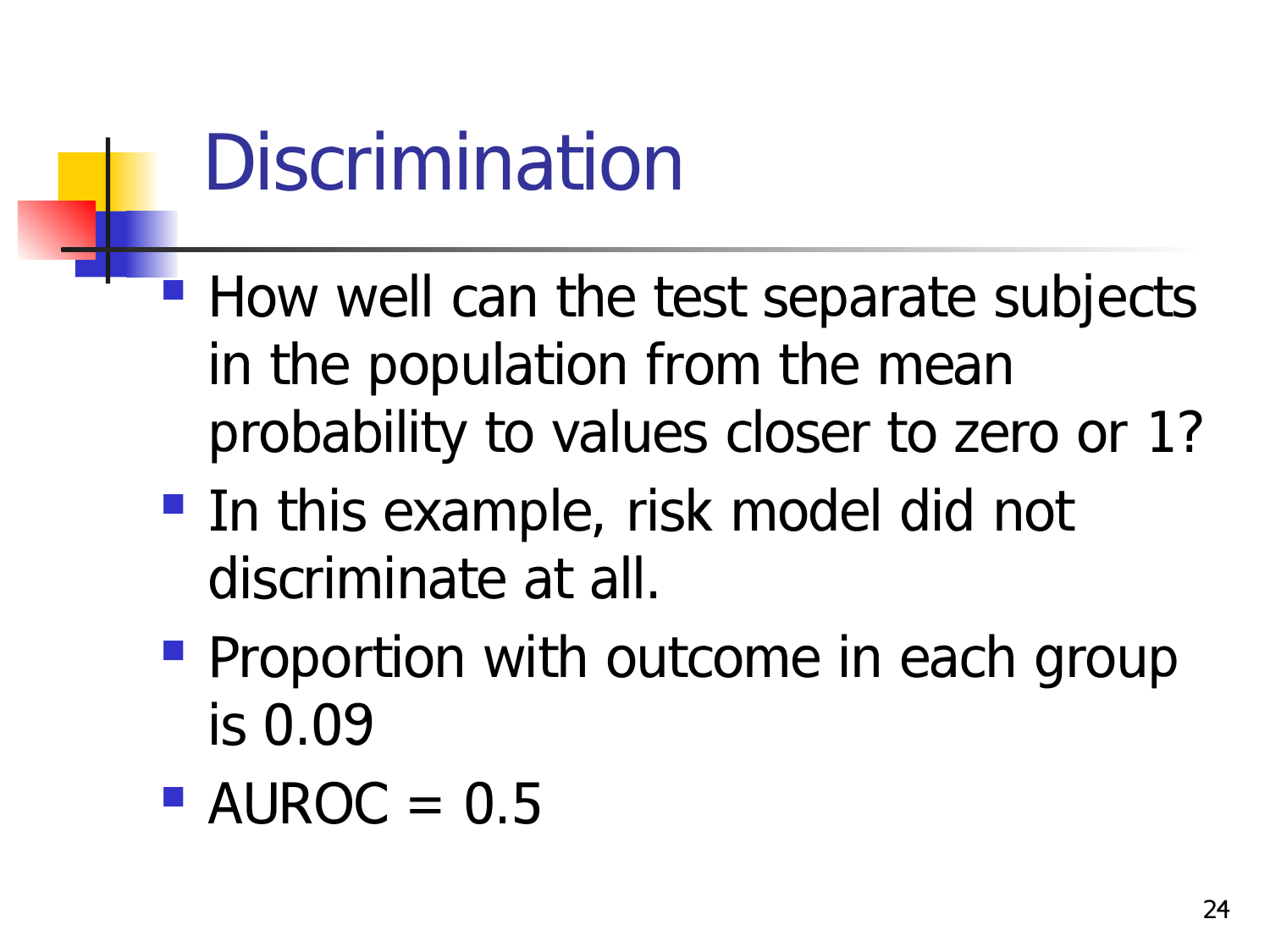

Discrimination
How well can the test separate subjects in the population from the mean probability to values closer to zero or 1?
In this example, risk model did not discriminate at all.
Proportion with outcome in each group is 0.09
AUROC = 0.5

24